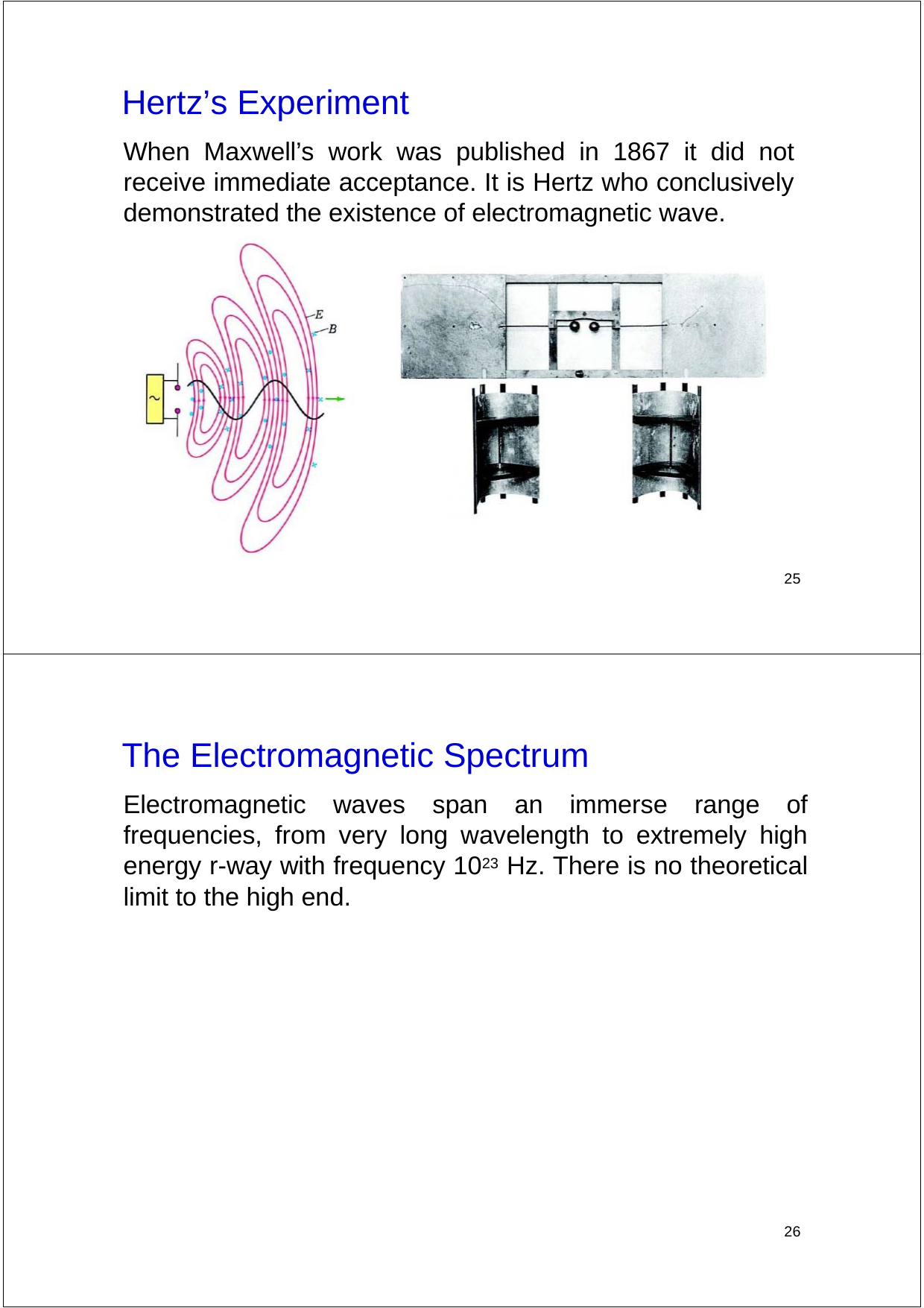

Hertz’s Experiment
When Maxwell’s work was published in 1867 it did not receive immediate acceptance. It is Hertz who conclusively demonstrated the existence of electromagnetic wave.

25

The Electromagnetic Spectrum
Electromagnetic waves span an immerse range of frequencies, from very long wavelength to extremely high energy r-way with frequency 1023 Hz. There is no theoretical limit to the high end.
26